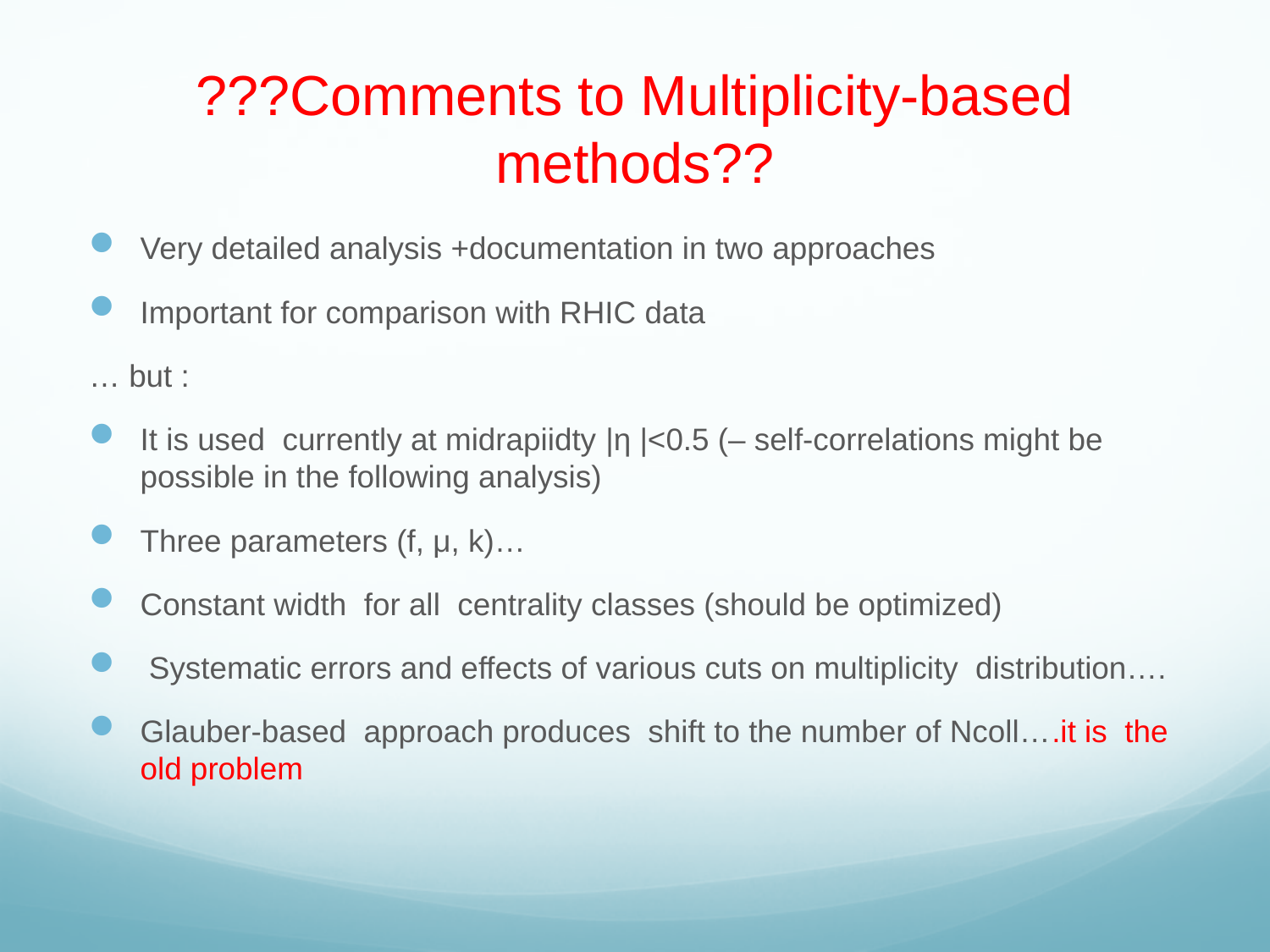

# ???Comments to Multiplicity-based methods??
Very detailed analysis +documentation in two approaches
Important for comparison with RHIC data
… but :
It is used  currently at midrapiidty |η |<0.5 (– self-correlations might be possible in the following analysis)
Three parameters (f, μ, k)…
Constant width  for all  centrality classes (should be optimized)
 Systematic errors and effects of various cuts on multiplicity  distribution….
Glauber-based  approach produces  shift to the number of Ncoll….it is  the old problem